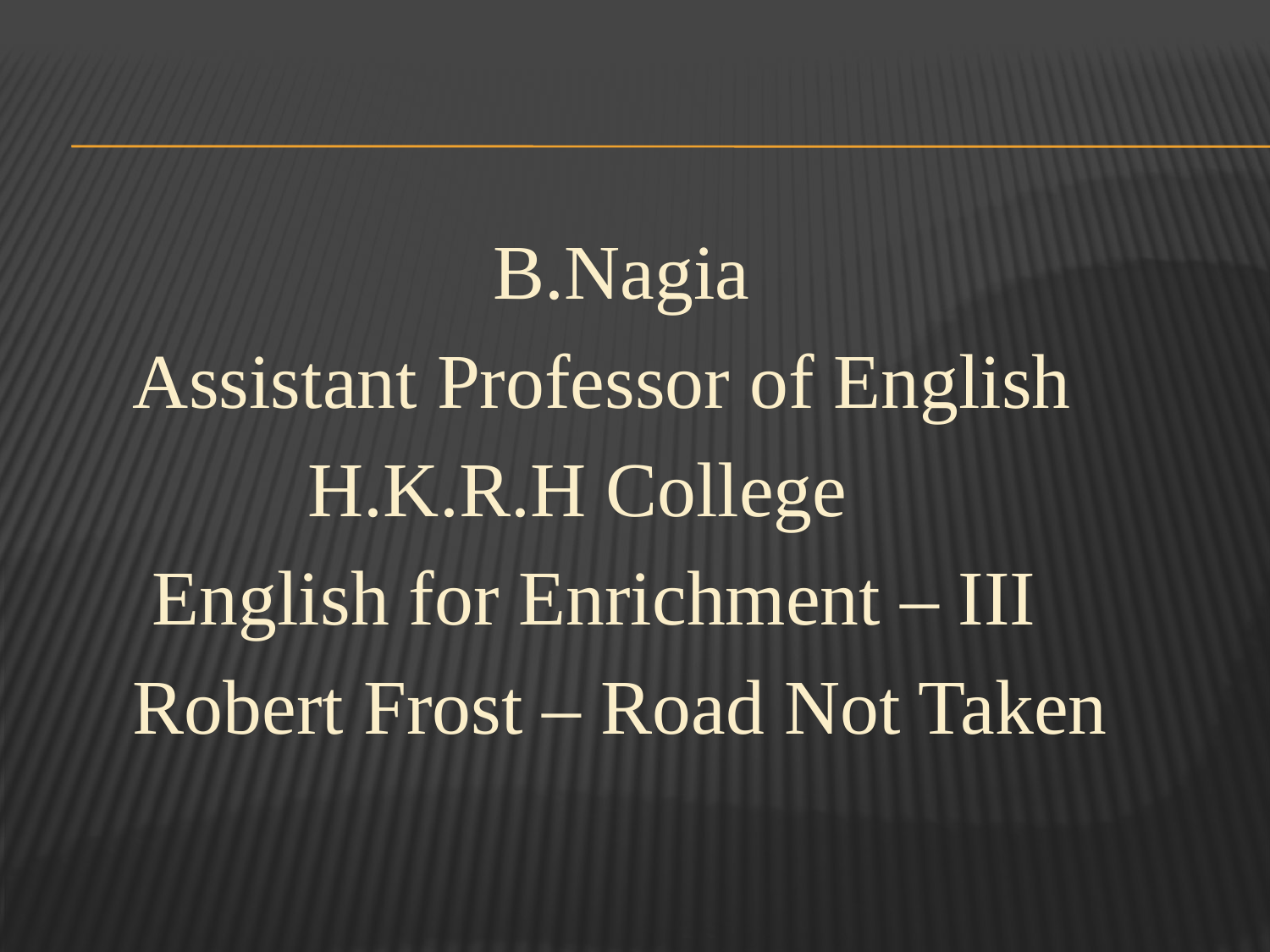

#
                            B.Nagia
    Assistant Professor of English
             H.K.R.H College
     English for Enrichment – III
    Robert Frost – Road Not Taken